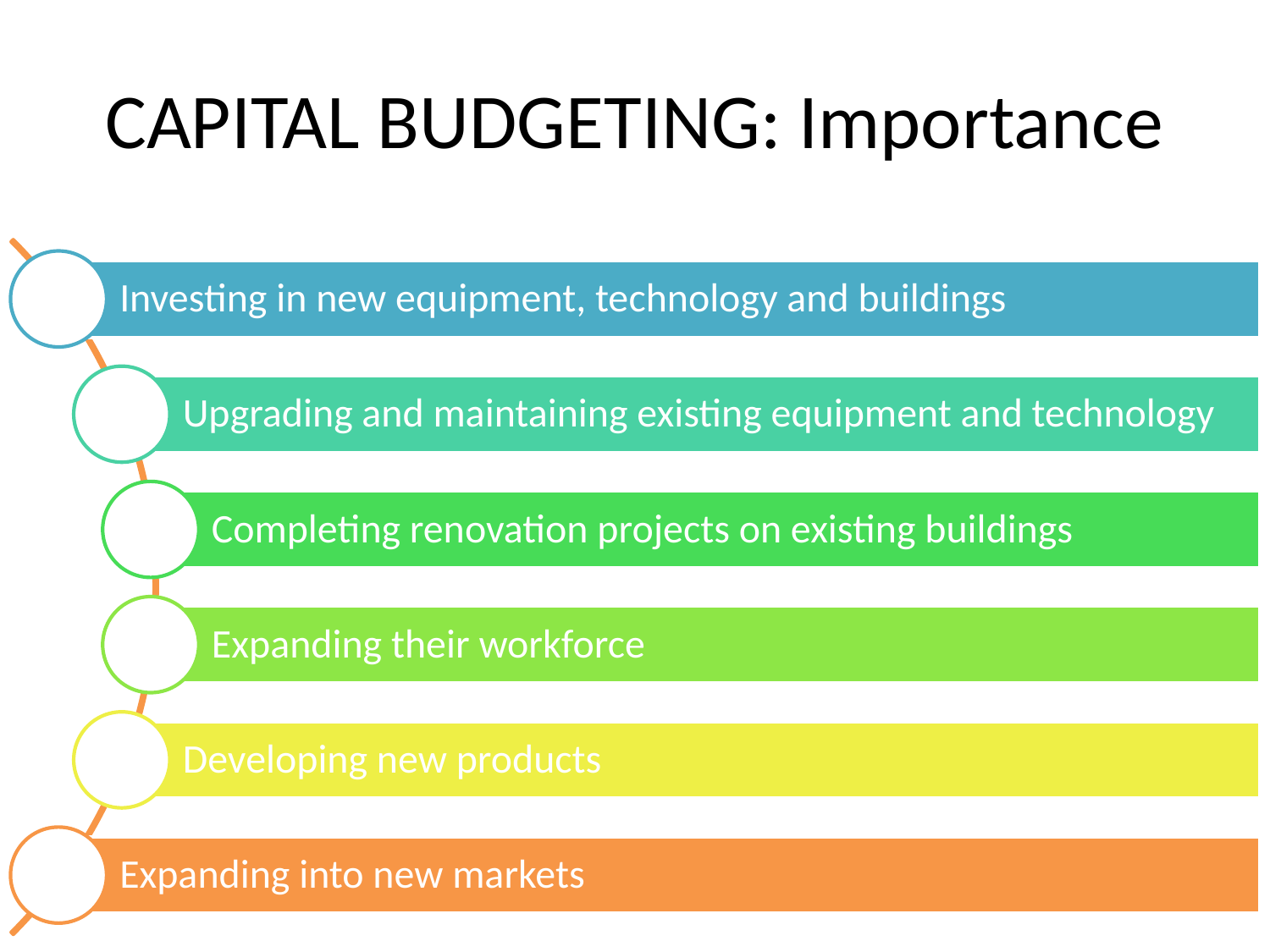

# CAPITAL BUDGETING: Importance
Investing in new equipment, technology and buildings
Upgrading and maintaining existing equipment and technology
Completing renovation projects on existing buildings
Expanding their workforce
Developing new products
Expanding into new markets